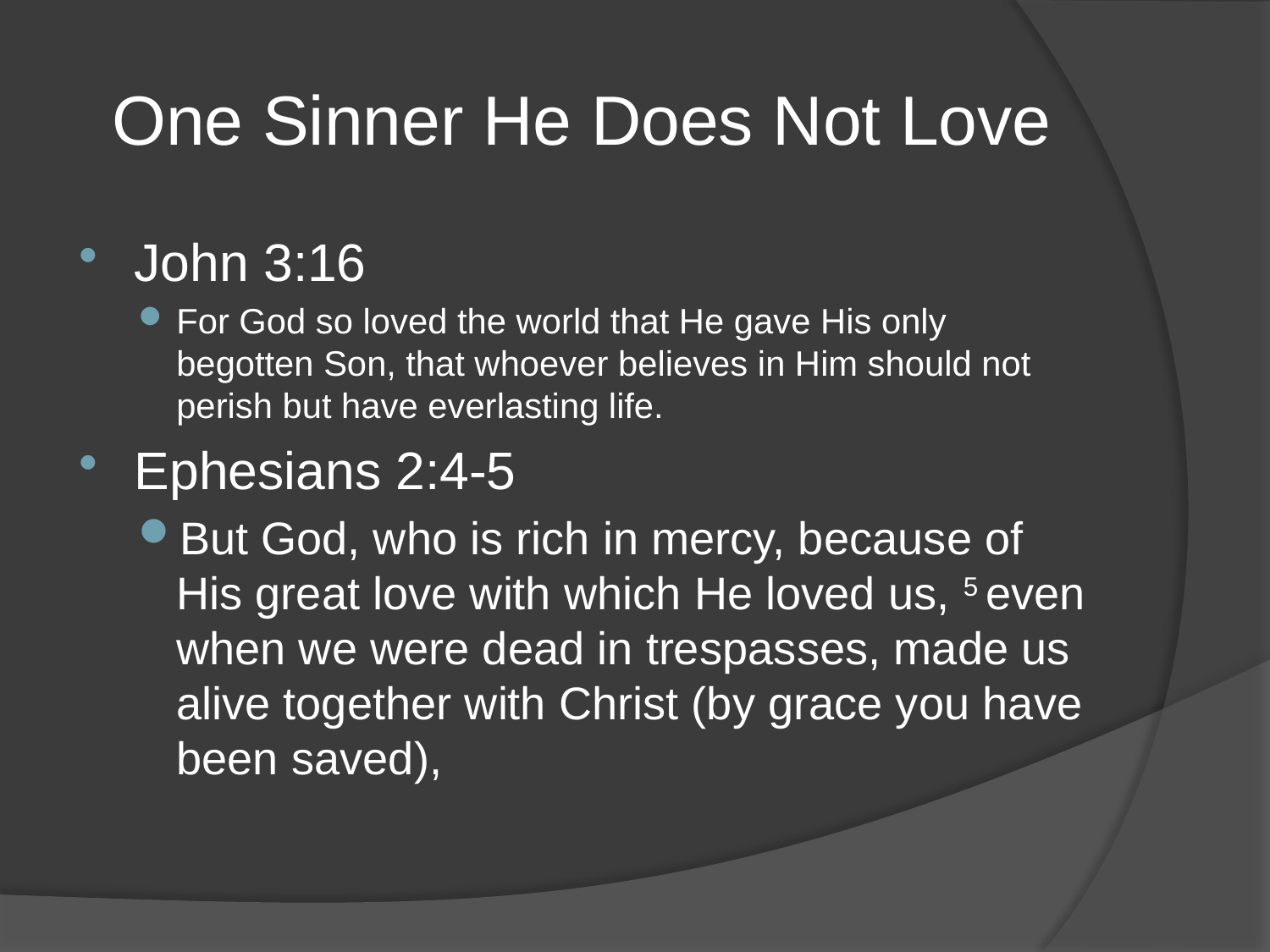

# One Sinner He Does Not Love
John 3:16
For God so loved the world that He gave His only begotten Son, that whoever believes in Him should not perish but have everlasting life.
Ephesians 2:4-5
But God, who is rich in mercy, because of His great love with which He loved us, 5 even when we were dead in trespasses, made us alive together with Christ (by grace you have been saved),